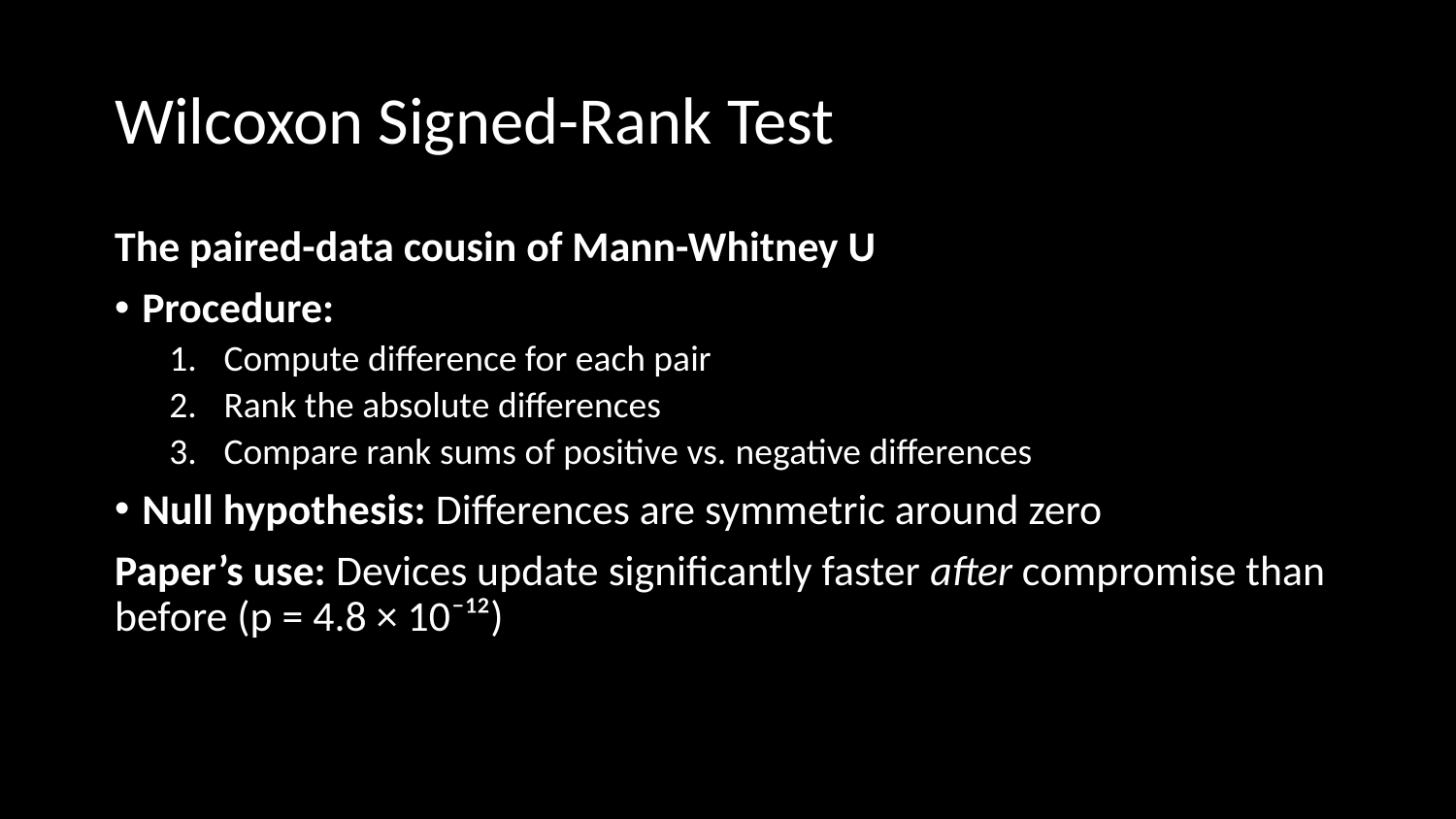

# Wilcoxon Signed-Rank Test
The paired-data cousin of Mann-Whitney U
Procedure:
Compute difference for each pair
Rank the absolute differences
Compare rank sums of positive vs. negative differences
Null hypothesis: Differences are symmetric around zero
Paper’s use: Devices update significantly faster after compromise than before (p = 4.8 × 10⁻¹²)